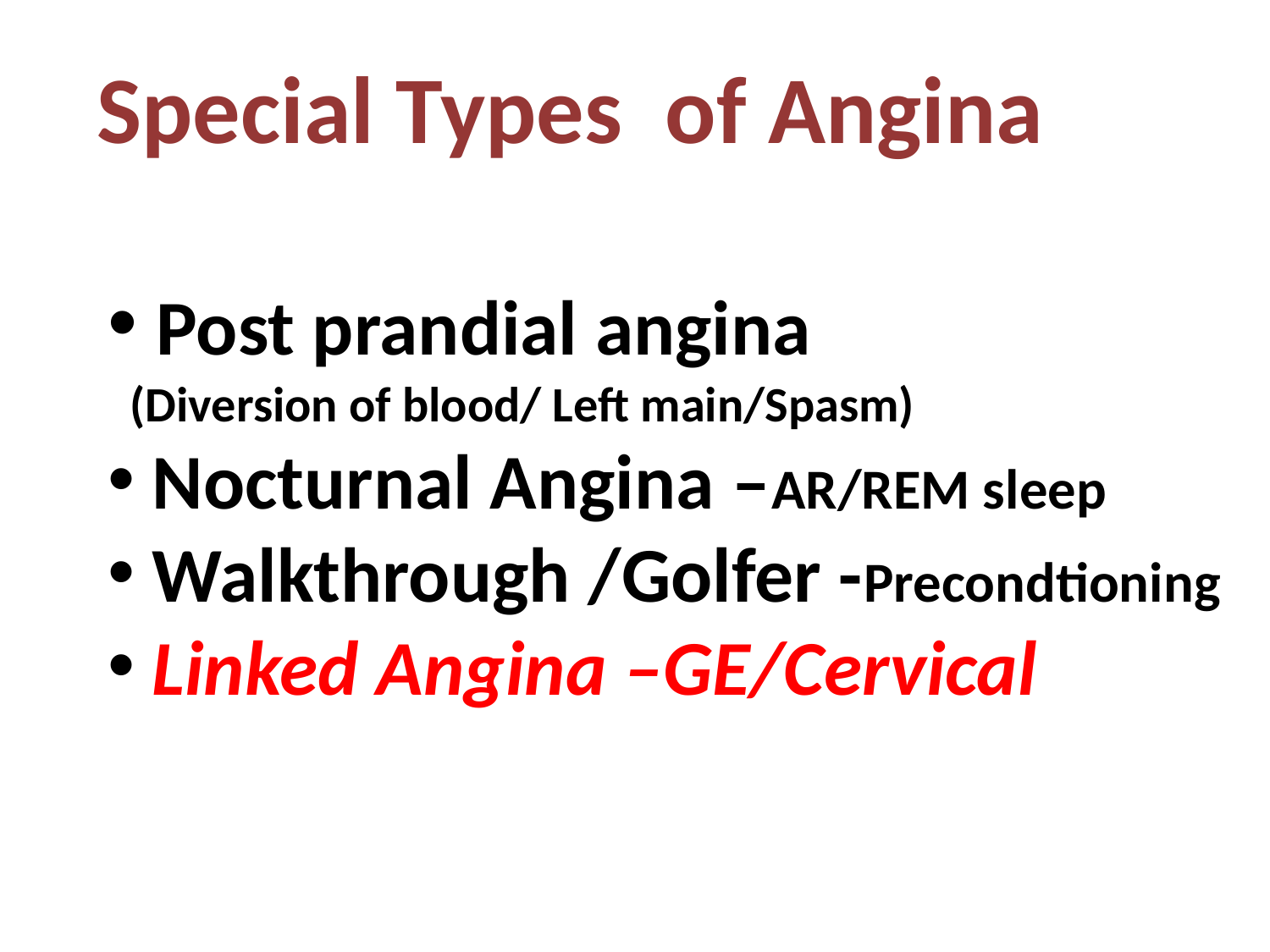

Special Types  of Angina
 Post prandial angina
  (Diversion of blood/ Left main/Spasm)
 Nocturnal Angina –AR/REM sleep
 Walkthrough /Golfer -Precondtioning
 Linked Angina –GE/Cervical